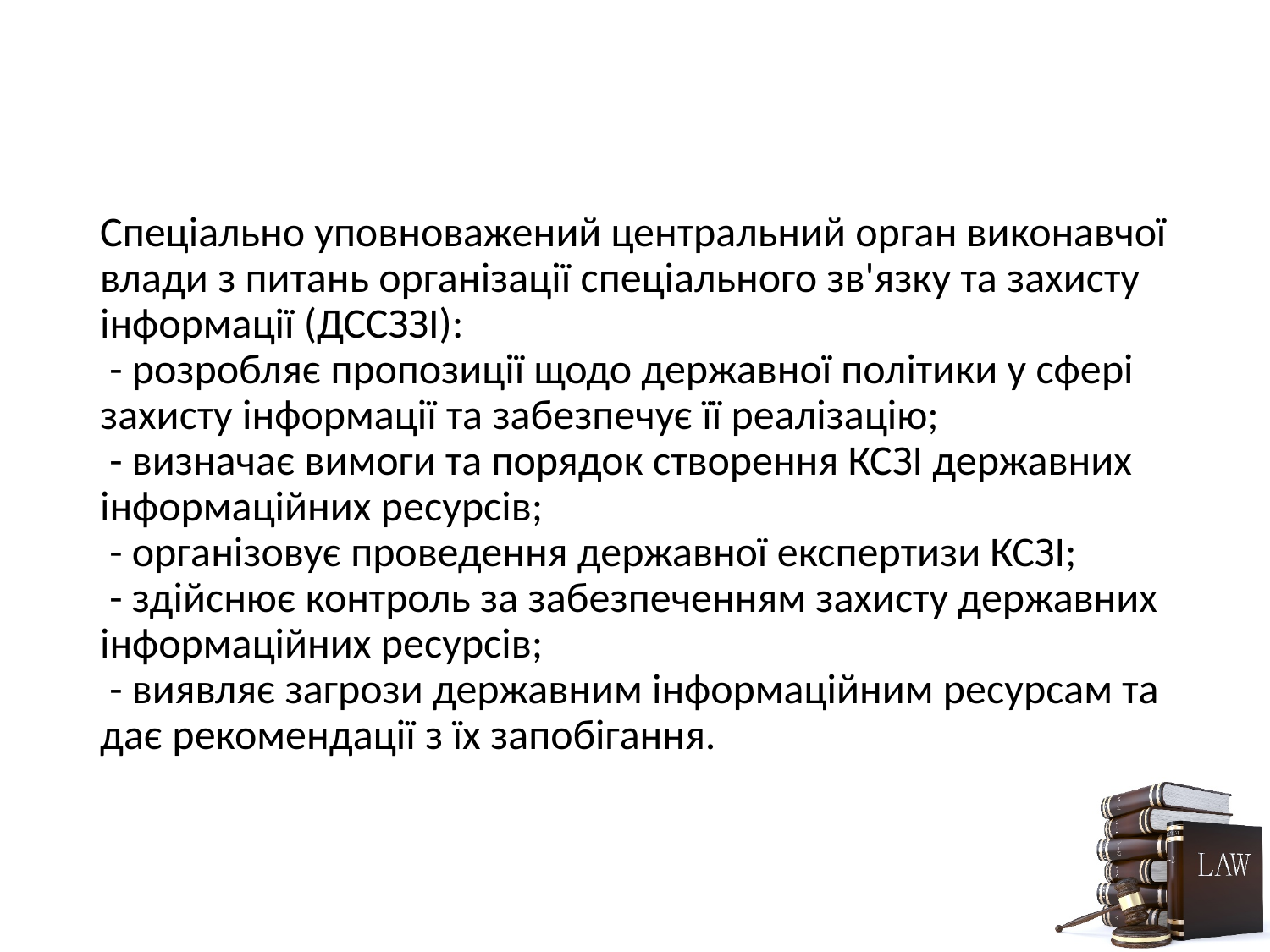

# Спеціально уповноважений центральний орган виконавчої влади з питань організації спеціального зв'язку та захисту інформації (ДССЗЗІ): - розробляє пропозиції щодо державної політики у сфері захисту інформації та забезпечує її реалізацію; - визначає вимоги та порядок створення КСЗІ державних інформаційних ресурсів; - організовує проведення державної експертизи КСЗІ; - здійснює контроль за забезпеченням захисту державних інформаційних ресурсів; - виявляє загрози державним інформаційним ресурсам та дає рекомендації з їх запобігання.